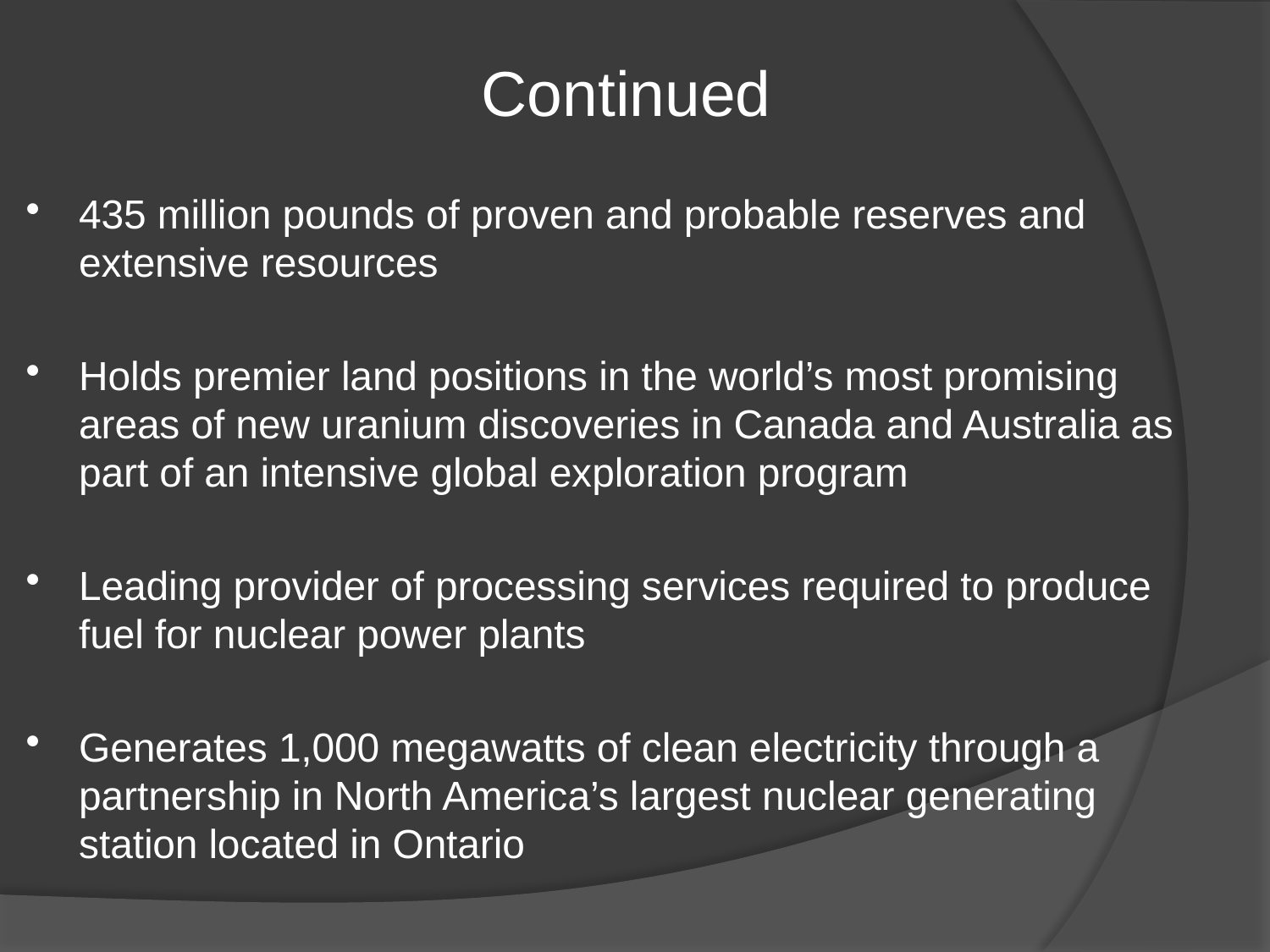

# Continued
435 million pounds of proven and probable reserves and extensive resources

Holds premier land positions in the world’s most promising areas of new uranium discoveries in Canada and Australia as part of an intensive global exploration program

Leading provider of processing services required to produce fuel for nuclear power plants

Generates 1,000 megawatts of clean electricity through a partnership in North America’s largest nuclear generating station located in Ontario